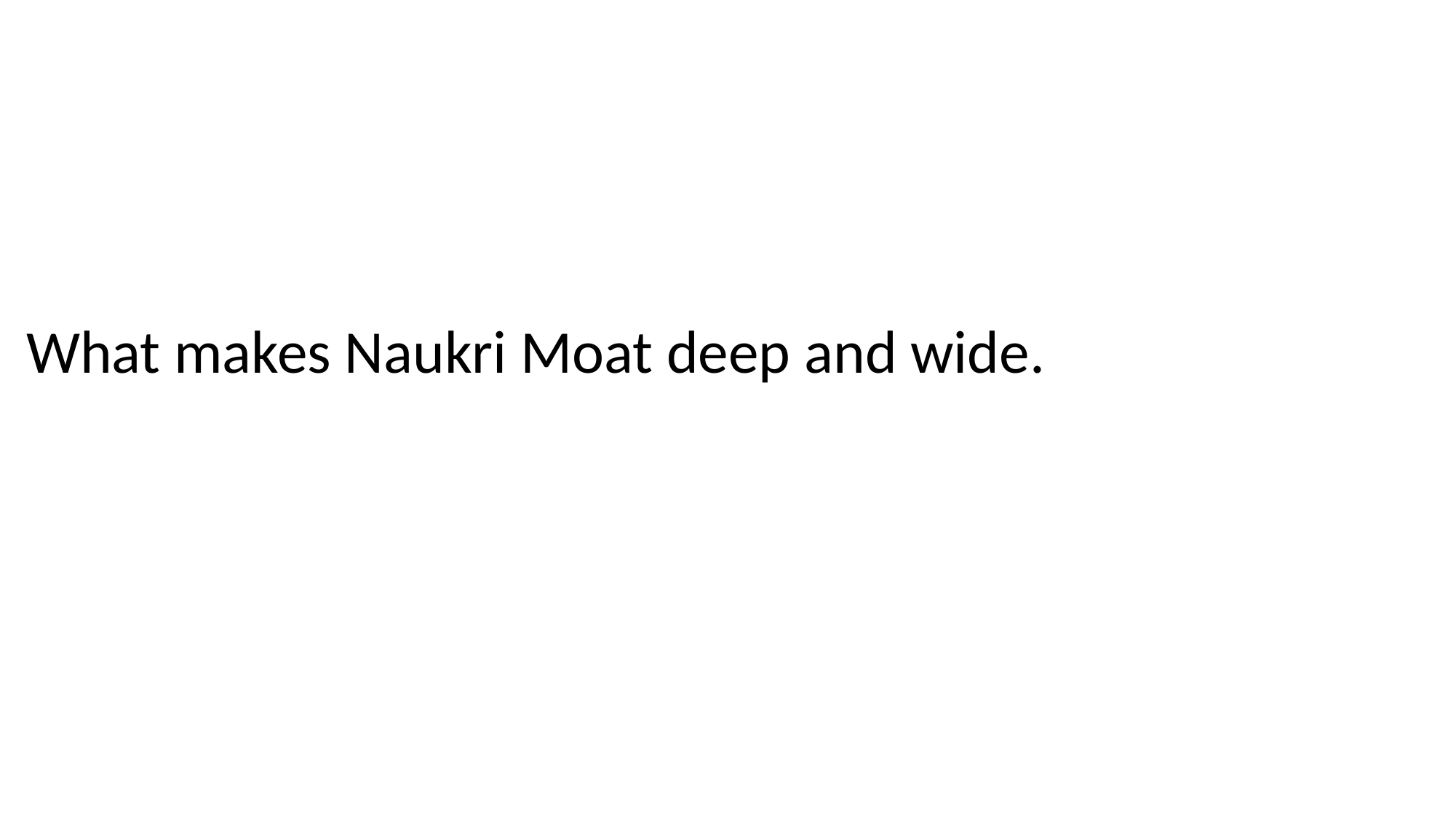

# What makes Naukri Moat deep and wide.